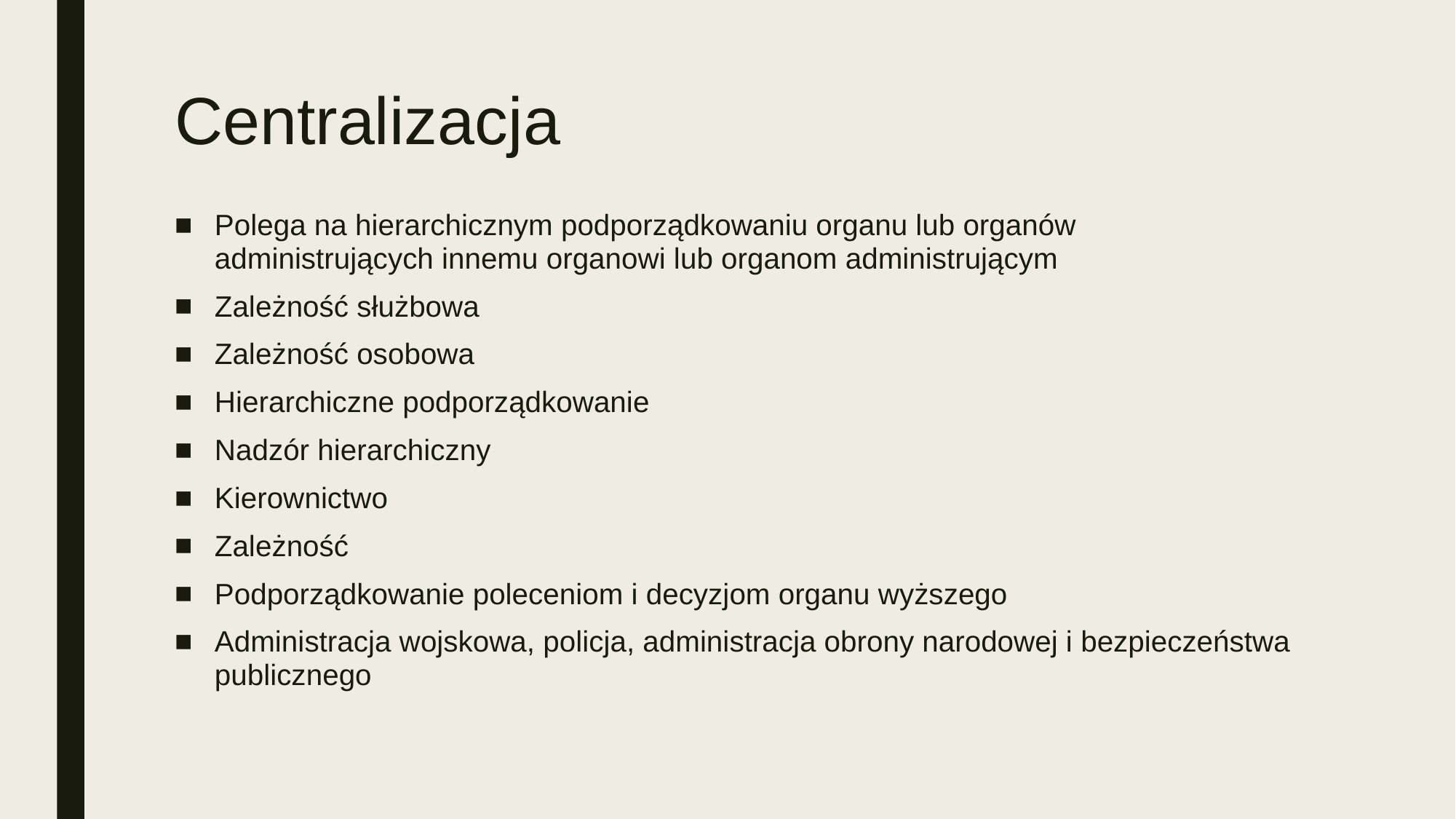

# Centralizacja
Polega na hierarchicznym podporządkowaniu organu lub organów administrujących innemu organowi lub organom administrującym
Zależność służbowa
Zależność osobowa
Hierarchiczne podporządkowanie
Nadzór hierarchiczny
Kierownictwo
Zależność
Podporządkowanie poleceniom i decyzjom organu wyższego
Administracja wojskowa, policja, administracja obrony narodowej i bezpieczeństwa publicznego